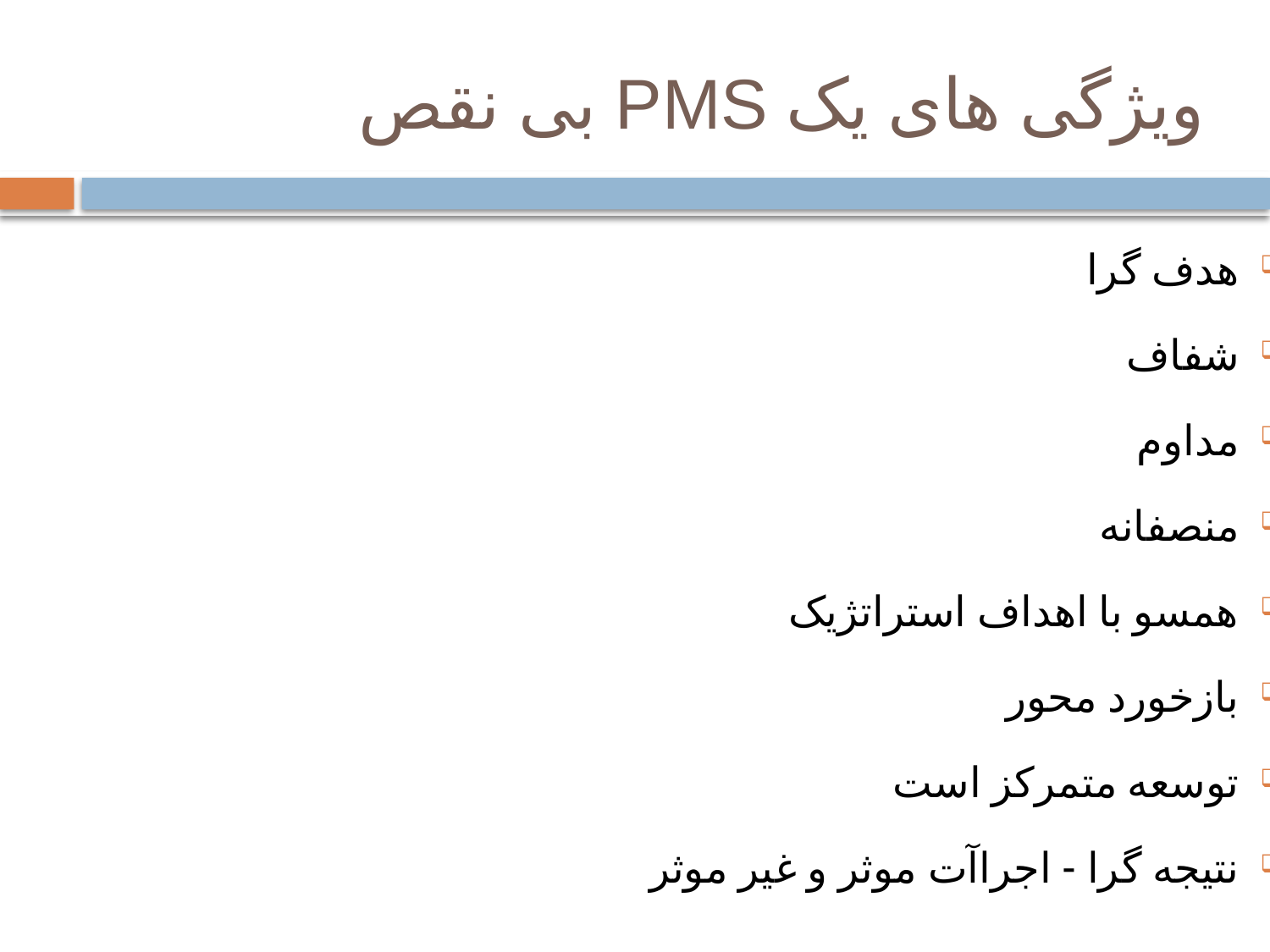

# ویژگی های یک PMS بی نقص
هدف گرا
شفاف
مداوم
منصفانه
همسو با اهداف استراتژیک
بازخورد محور
توسعه متمرکز است
نتیجه گرا - اجراآت موثر و غیر موثر